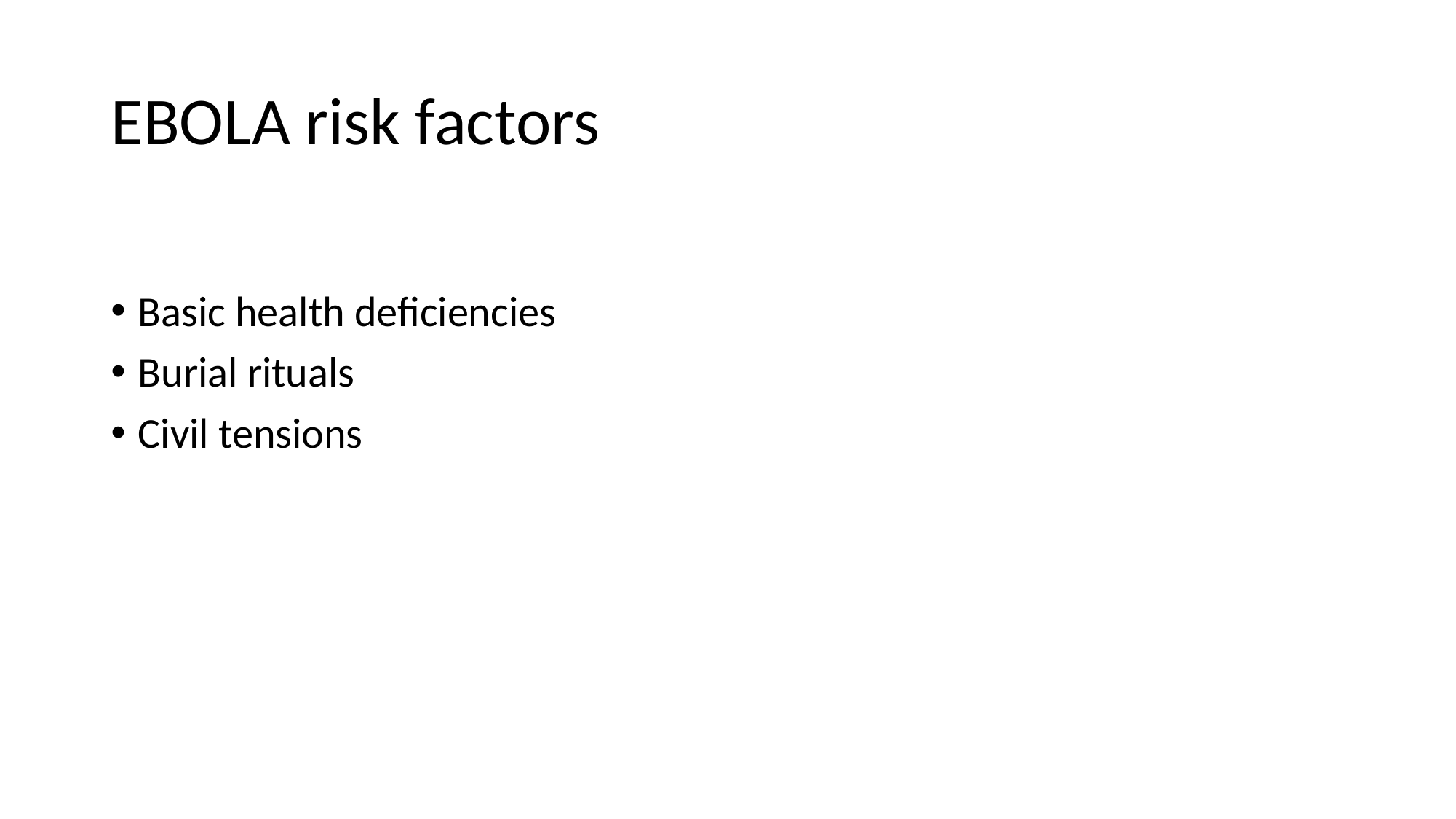

# EBOLA risk factors

Basic health deficiencies
Burial rituals
Civil tensions